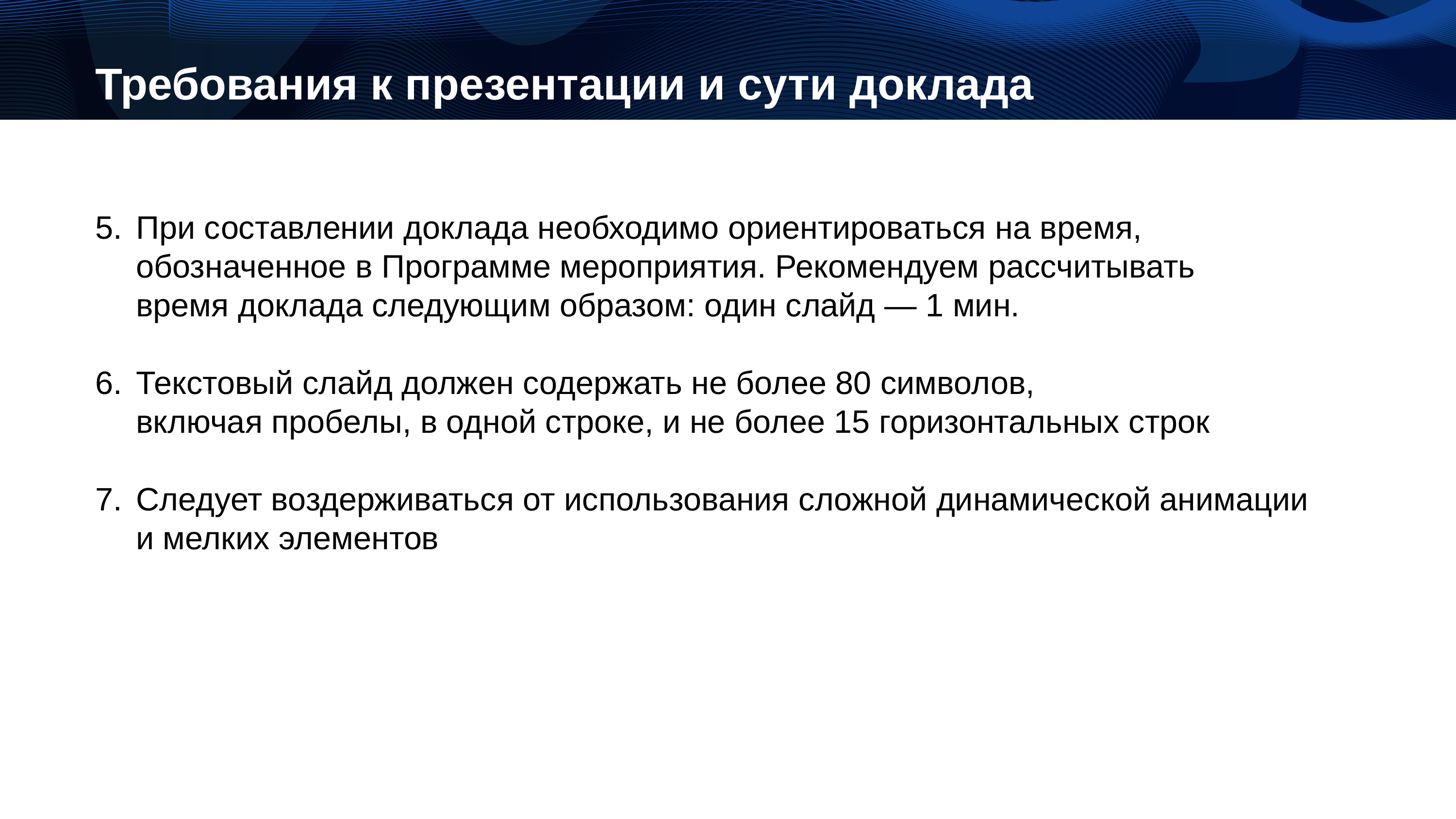

Требования к презентации и сути доклада
При составлении доклада необходимо ориентироваться на время,
обозначенное в Программе мероприятия. Рекомендуем рассчитывать
время доклада следующим образом: один слайд — 1 мин.

Текстовый слайд должен содержать не более 80 символов,
включая пробелы, в одной строке, и не более 15 горизонтальных строк

Следует воздерживаться от использования сложной динамической анимации
и мелких элементов